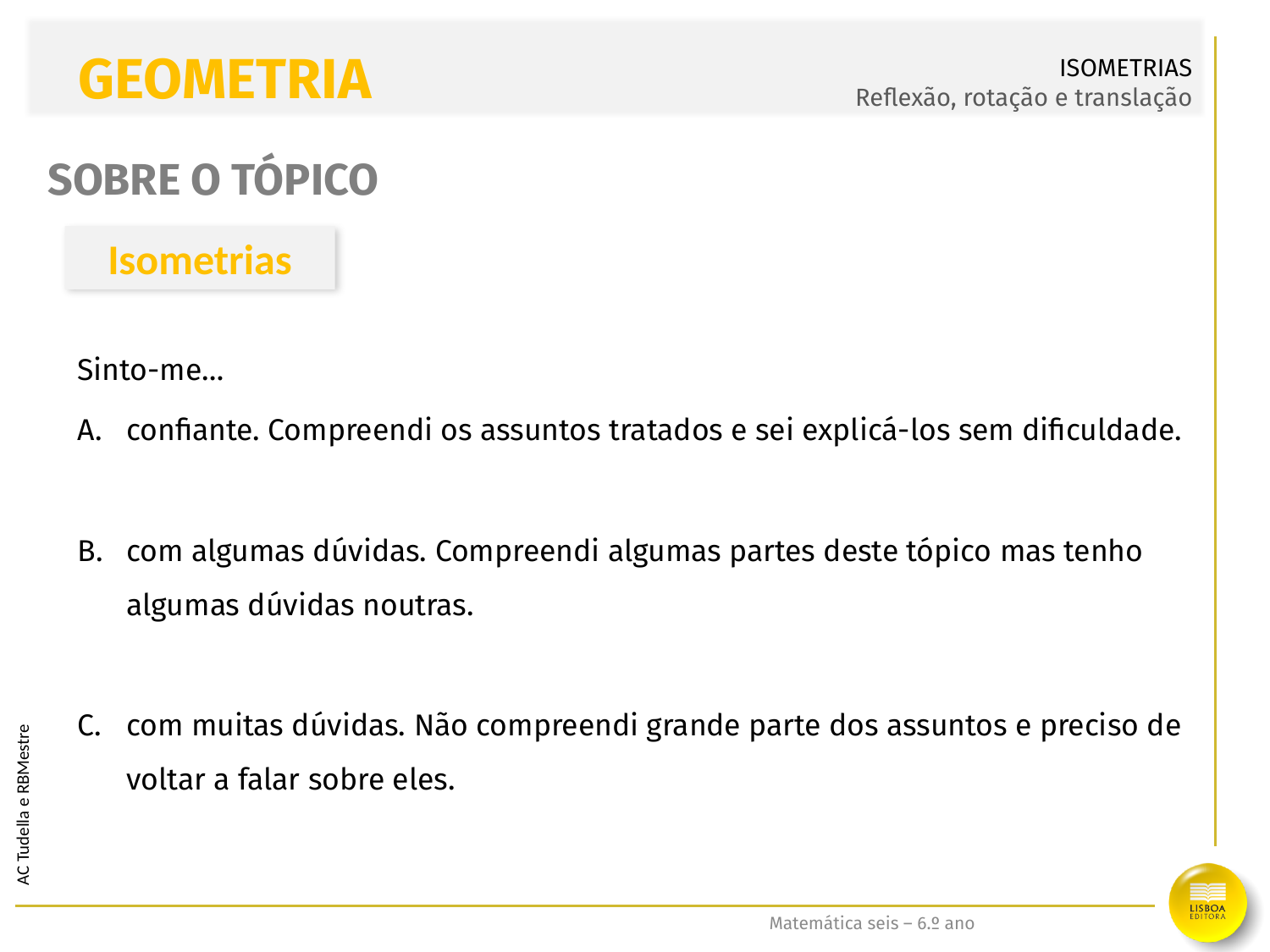

ISOMETRIAS
Reflexão, rotação e translação
GEOMETRIA
# Sobre o tópico
 Isometrias
Sinto-me…
confiante. Compreendi os assuntos tratados e sei explicá-los sem dificuldade.

com algumas dúvidas. Compreendi algumas partes deste tópico mas tenho algumas dúvidas noutras.

com muitas dúvidas. Não compreendi grande parte dos assuntos e preciso de voltar a falar sobre eles.